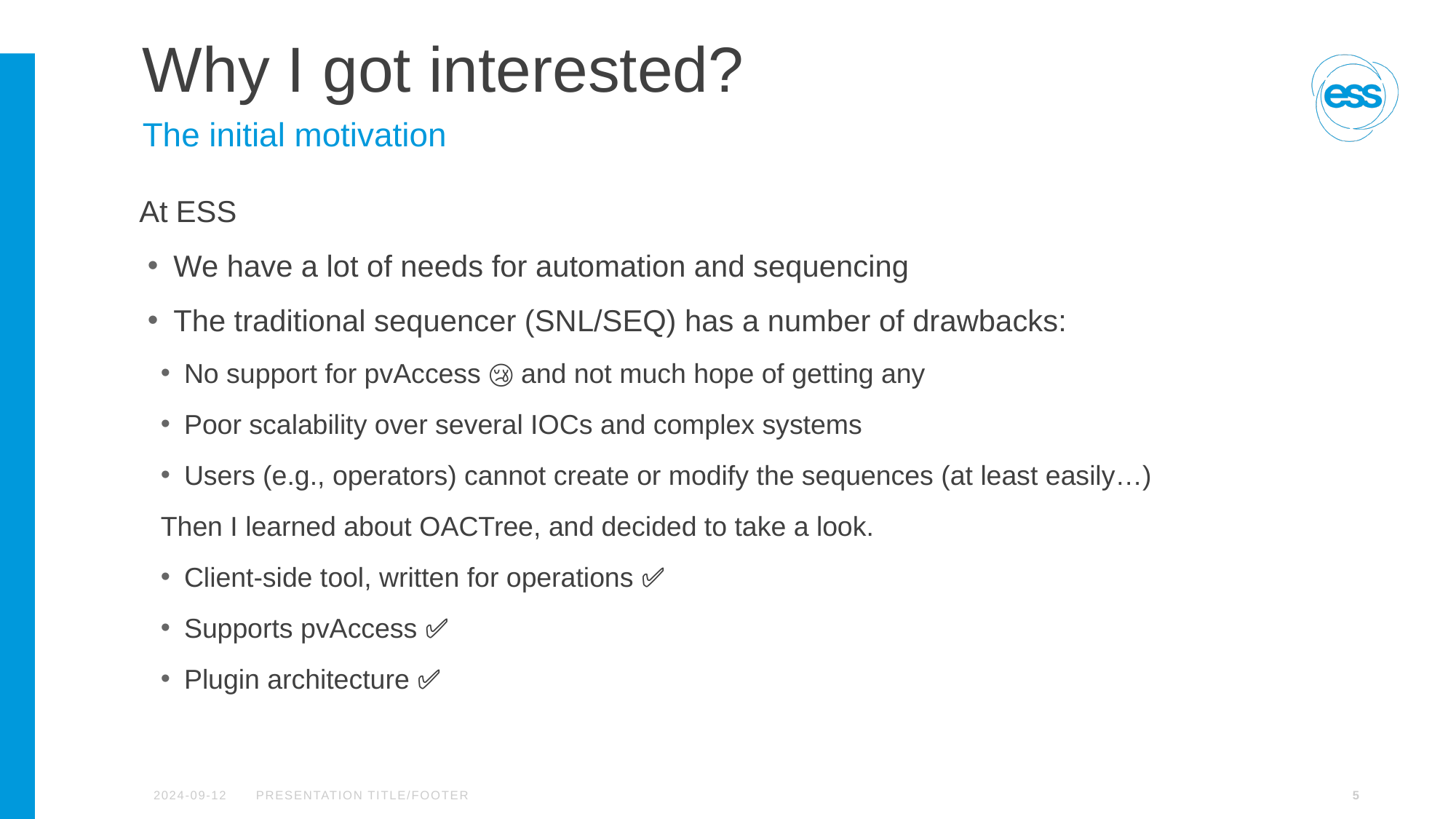

# Why I got interested?
The initial motivation
At ESS
We have a lot of needs for automation and sequencing
The traditional sequencer (SNL/SEQ) has a number of drawbacks:
No support for pvAccess 😢 and not much hope of getting any
Poor scalability over several IOCs and complex systems
Users (e.g., operators) cannot create or modify the sequences (at least easily…)
Then I learned about OACTree, and decided to take a look.
Client-side tool, written for operations ✅
Supports pvAccess ✅
Plugin architecture ✅

2024-09-12
PRESENTATION TITLE/FOOTER
5